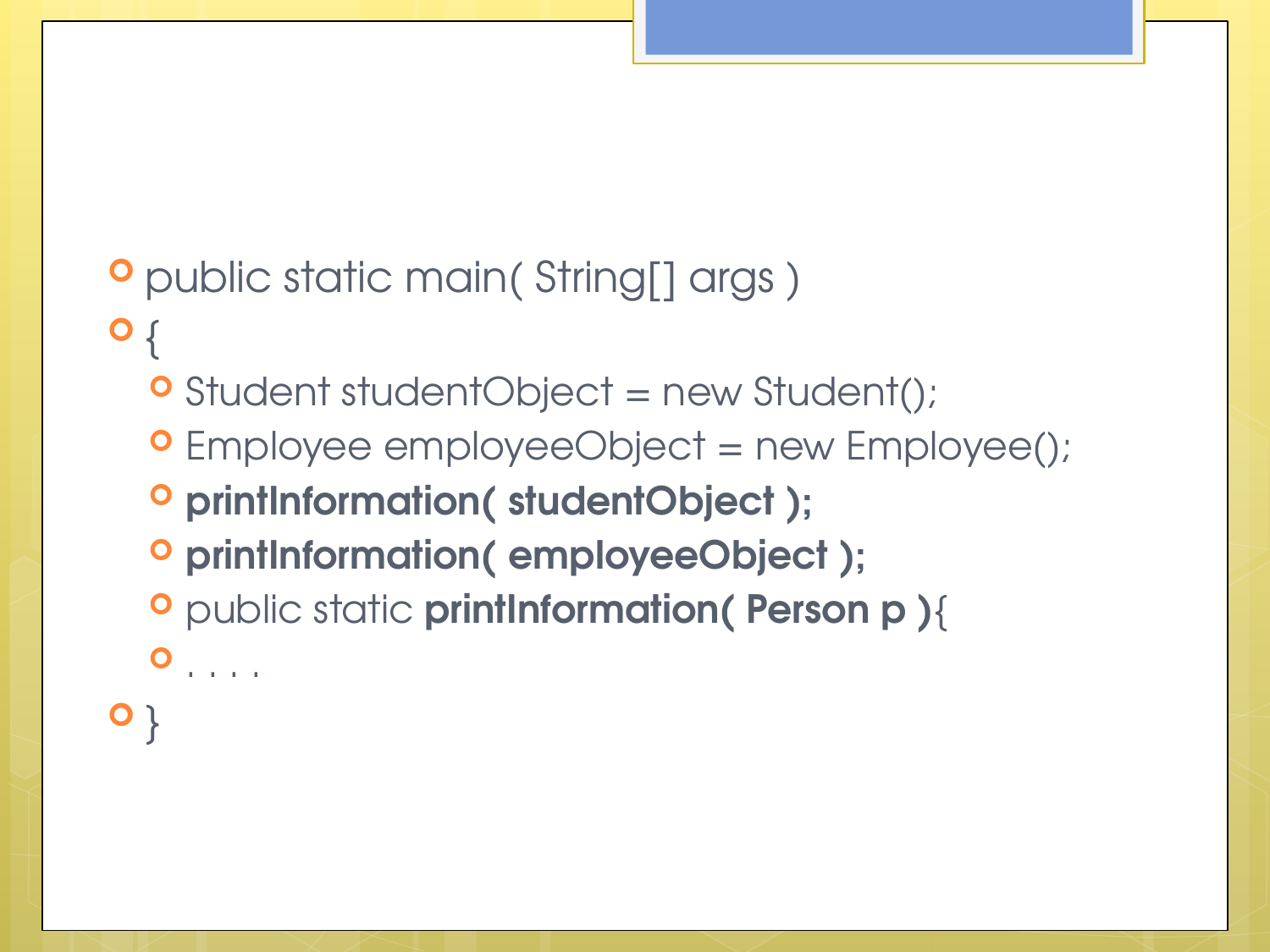

#
public static main( String[] args )
{
Student studentObject = new Student();
Employee employeeObject = new Employee();
printInformation( studentObject );
printInformation( employeeObject );
public static printInformation( Person p ){
. . . .
}